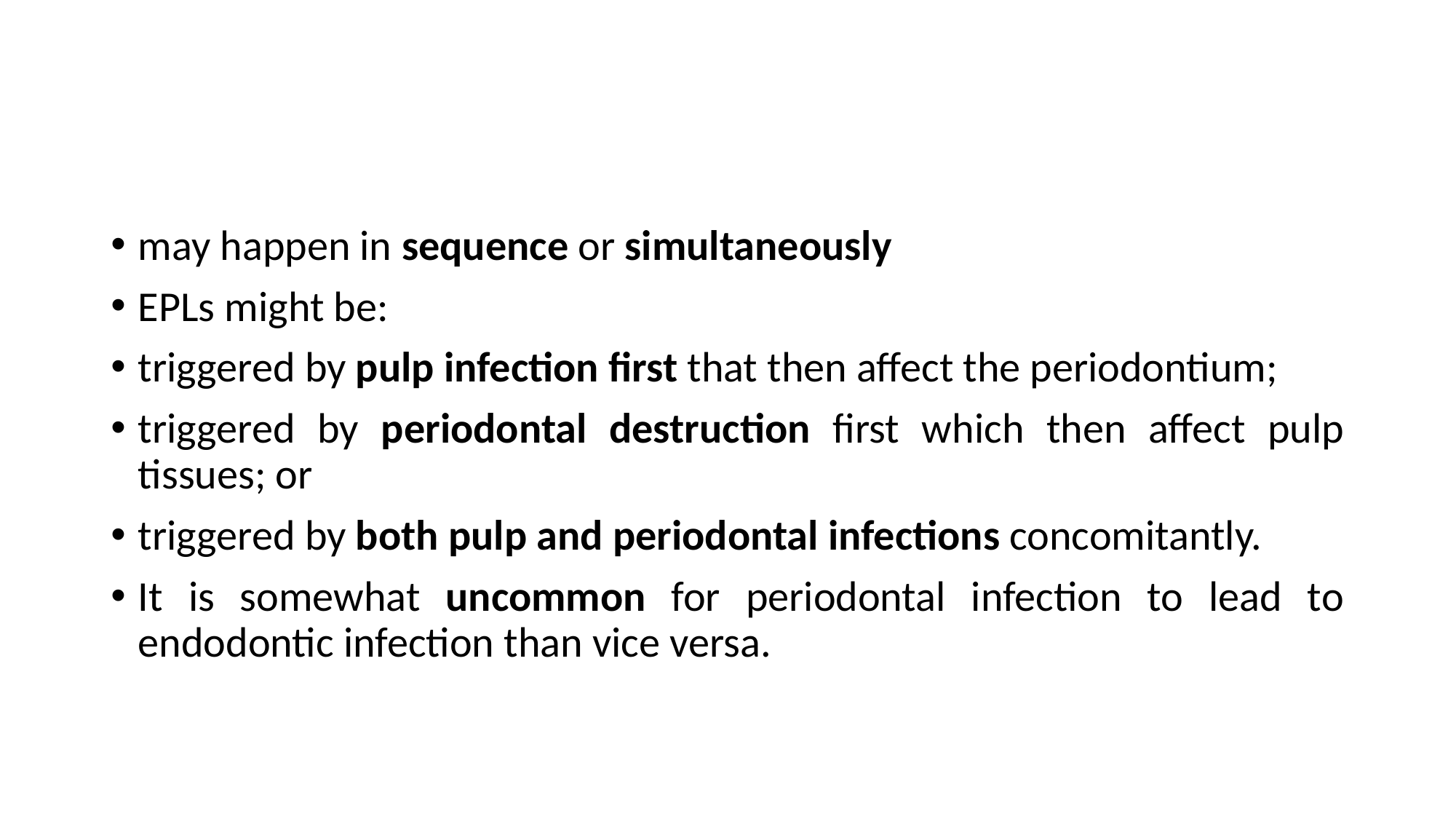

#
may happen in sequence or simultaneously
EPLs might be:
triggered by pulp infection first that then affect the periodontium;
triggered by periodontal destruction first which then affect pulp tissues; or
triggered by both pulp and periodontal infections concomitantly.
It is somewhat uncommon for periodontal infection to lead to endodontic infection than vice versa.